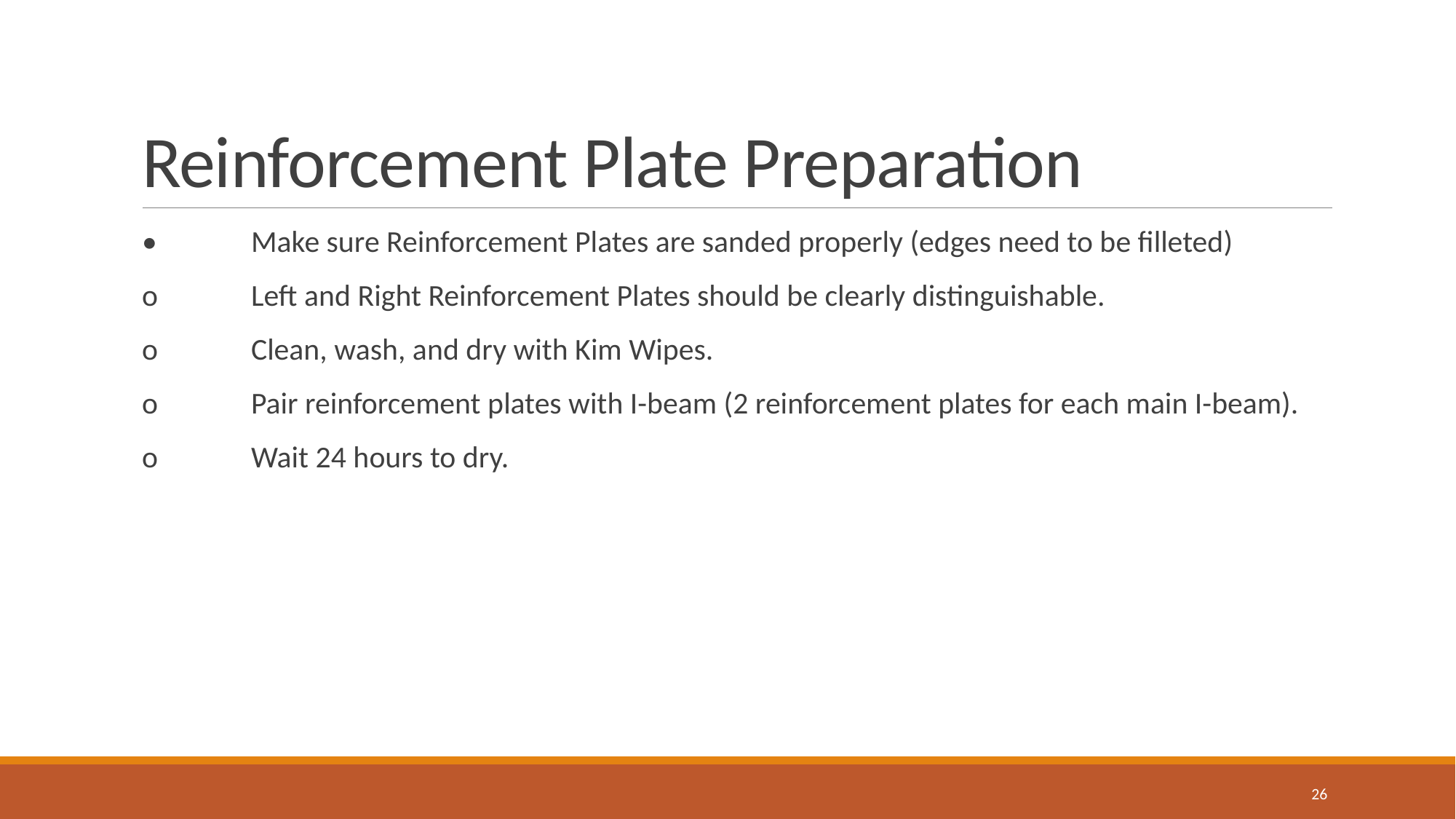

# Reinforcement Plate Preparation
•	Make sure Reinforcement Plates are sanded properly (edges need to be filleted)
o	Left and Right Reinforcement Plates should be clearly distinguishable.
o	Clean, wash, and dry with Kim Wipes.
o	Pair reinforcement plates with I-beam (2 reinforcement plates for each main I-beam).
o	Wait 24 hours to dry.

26